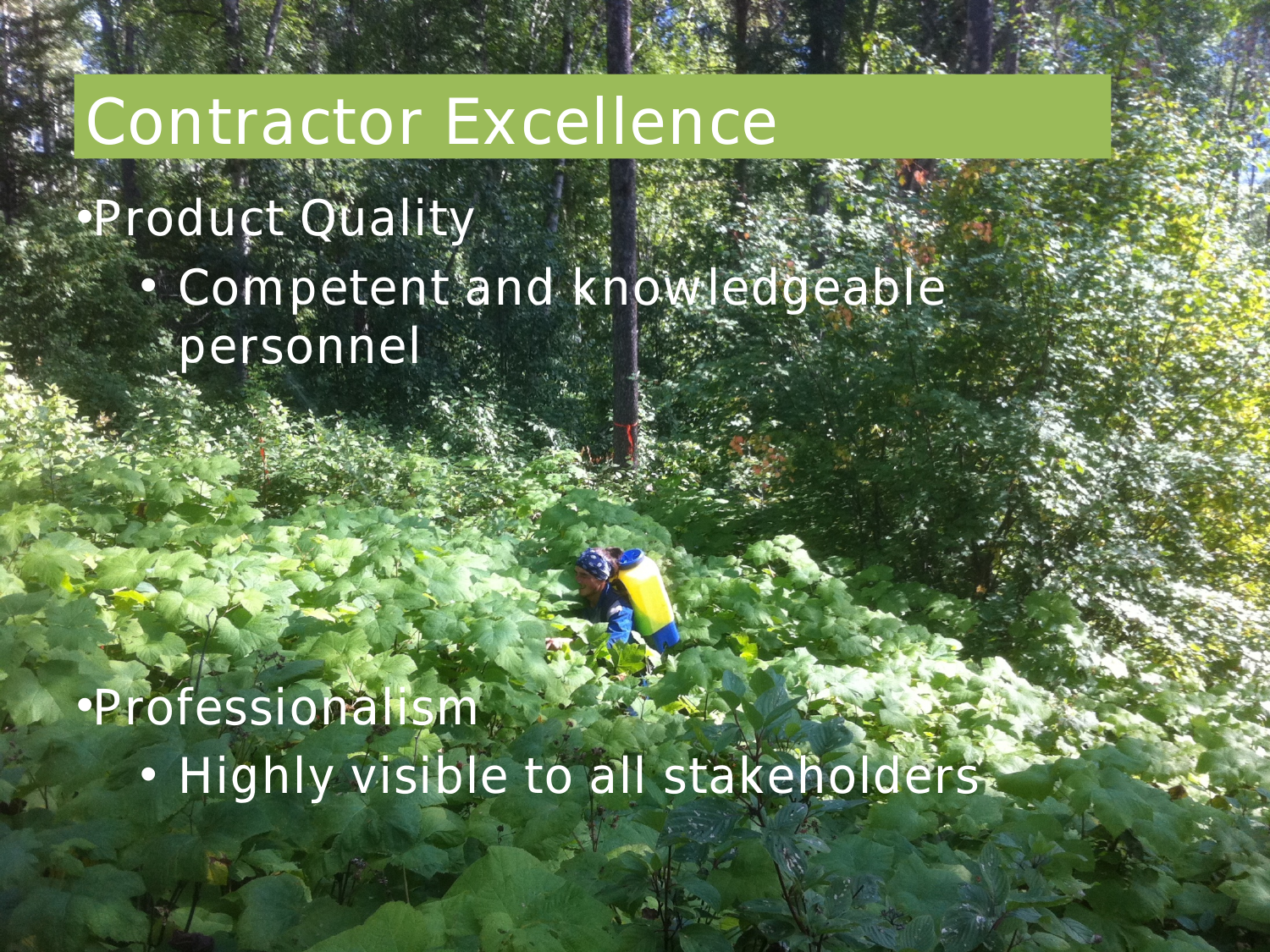

# Contractor Excellence
Product Quality
Competent and knowledgeable personnel

Professionalism
Highly visible to all stakeholders